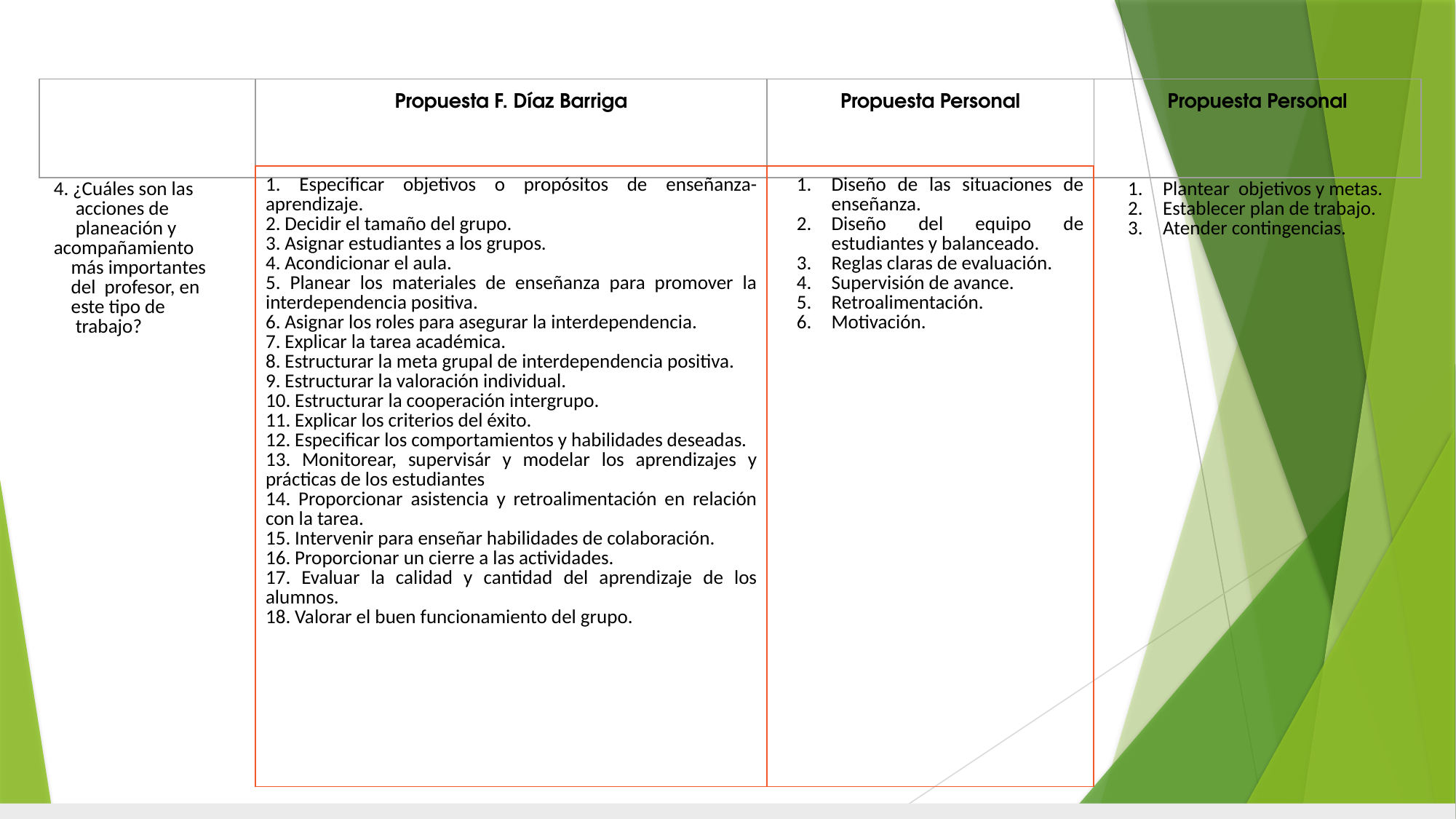

|  | Propuesta F. Díaz Barriga | Propuesta Personal | Propuesta Personal |
| --- | --- | --- | --- |
| 4. ¿Cuáles son las acciones de planeación y acompañamiento más importantes del profesor, en este tipo de trabajo? | 1. Especificar objetivos o propósitos de enseñanza-aprendizaje. 2. Decidir el tamaño del grupo. 3. Asignar estudiantes a los grupos. 4. Acondicionar el aula. 5. Planear los materiales de enseñanza para promover la interdependencia positiva. 6. Asignar los roles para asegurar la interdependencia. 7. Explicar la tarea académica. 8. Estructurar la meta grupal de interdependencia positiva. 9. Estructurar la valoración individual. 10. Estructurar la cooperación intergrupo. 11. Explicar los criterios del éxito. 12. Especificar los comportamientos y habilidades deseadas. 13. Monitorear, supervisár y modelar los aprendizajes y prácticas de los estudiantes 14. Proporcionar asistencia y retroalimentación en relación con la tarea. 15. Intervenir para enseñar habilidades de colaboración. 16. Proporcionar un cierre a las actividades. 17. Evaluar la calidad y cantidad del aprendizaje de los alumnos. 18. Valorar el buen funcionamiento del grupo. | Diseño de las situaciones de enseñanza. Diseño del equipo de estudiantes y balanceado. Reglas claras de evaluación. Supervisión de avance. Retroalimentación. Motivación. | Plantear objetivos y metas. Establecer plan de trabajo. Atender contingencias. |
| --- | --- | --- | --- |